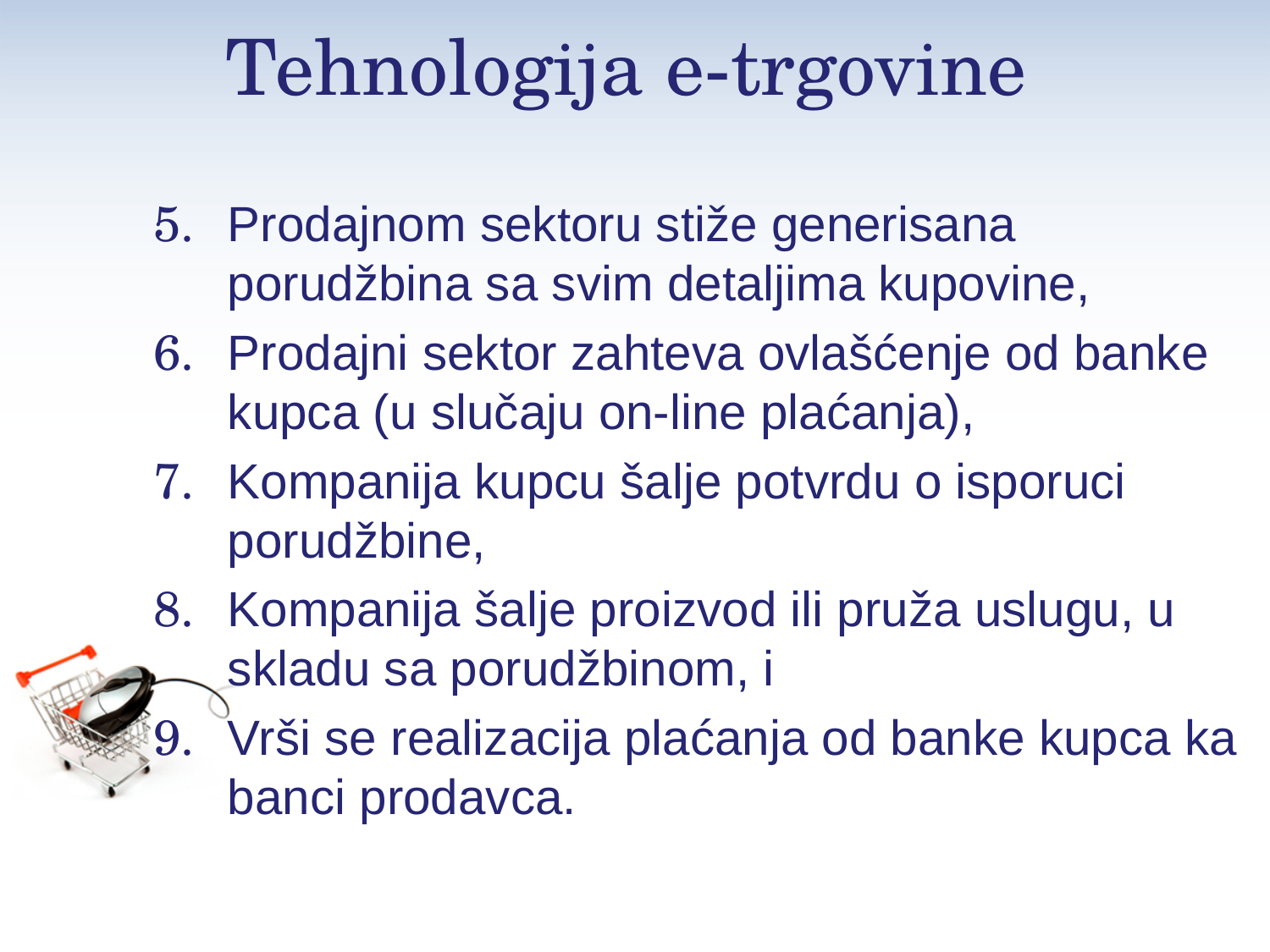

# Tehnologija e-trgovine
Prodajnom sektoru stiže generisana porudžbina sa svim detaljima kupovine,
Prodajni sektor zahteva ovlašćenje od banke kupca (u slučaju on-line plaćanja),
Kompanija kupcu šalje potvrdu o isporuci porudžbine,
Kompanija šalje proizvod ili pruža uslugu, u skladu sa porudžbinom, i
Vrši se realizacija plaćanja od banke kupca ka banci prodavca.